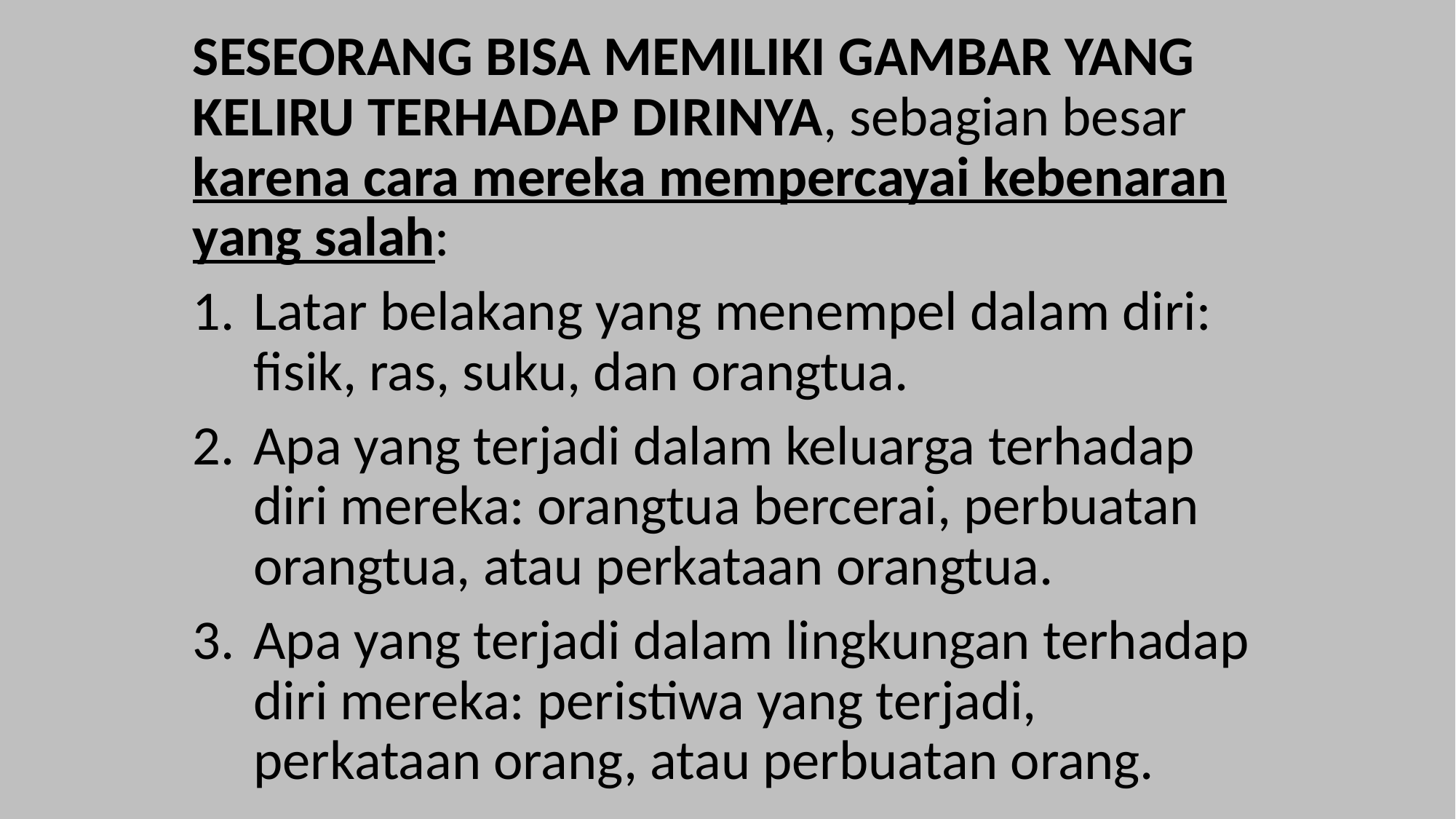

SESEORANG BISA MEMILIKI GAMBAR YANG KELIRU TERHADAP DIRINYA, sebagian besar karena cara mereka mempercayai kebenaran yang salah:
Latar belakang yang menempel dalam diri: fisik, ras, suku, dan orangtua.
Apa yang terjadi dalam keluarga terhadap diri mereka: orangtua bercerai, perbuatan orangtua, atau perkataan orangtua.
Apa yang terjadi dalam lingkungan terhadap diri mereka: peristiwa yang terjadi, perkataan orang, atau perbuatan orang.